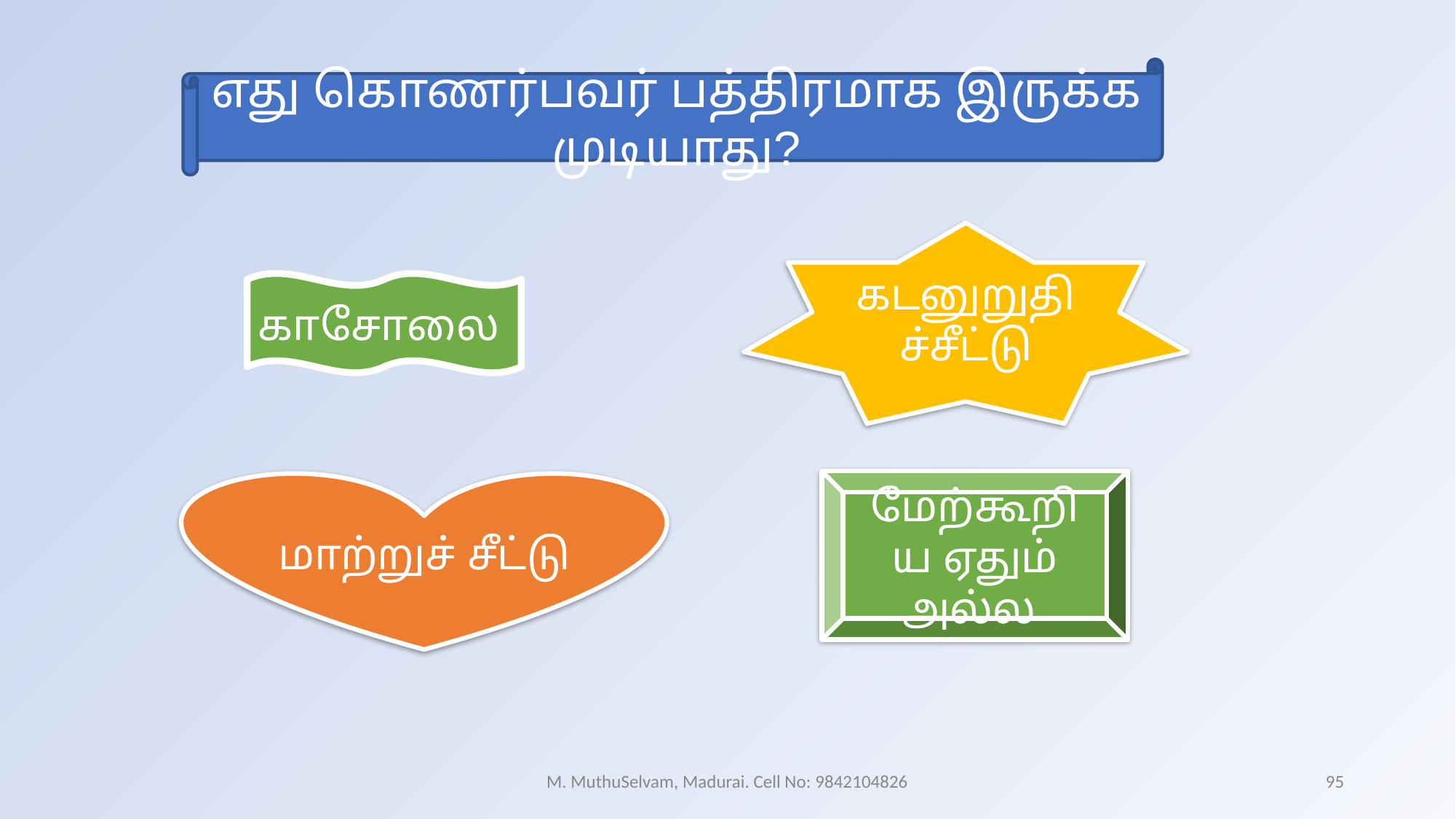

எது கொணர்பவர் பத்திரமாக இருக்க முடியாது?
கடனுறுதிச்சீட்டு
காசோலை

மாற்றுச் சீட்டு

மேற்கூறிய ஏதும் அல்ல
M. MuthuSelvam, Madurai. Cell No: 9842104826
95